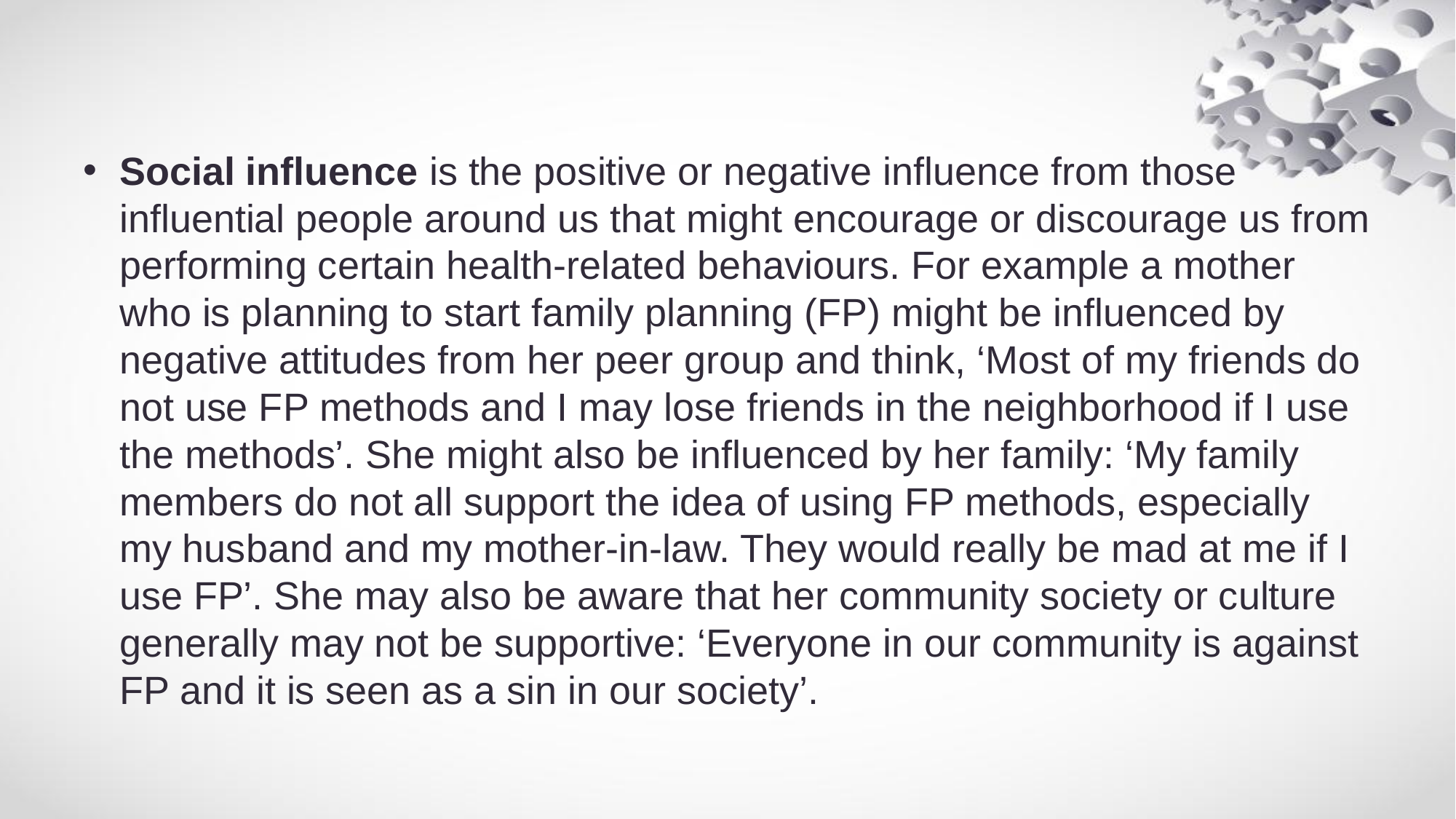

#
Social influence is the positive or negative influence from those influential people around us that might encourage or discourage us from performing certain health-related behaviours. For example a mother who is planning to start family planning (FP) might be influenced by negative attitudes from her peer group and think, ‘Most of my friends do not use FP methods and I may lose friends in the neighborhood if I use the methods’. She might also be influenced by her family: ‘My family members do not all support the idea of using FP methods, especially my husband and my mother-in-law. They would really be mad at me if I use FP’. She may also be aware that her community society or culture generally may not be supportive: ‘Everyone in our community is against FP and it is seen as a sin in our society’.